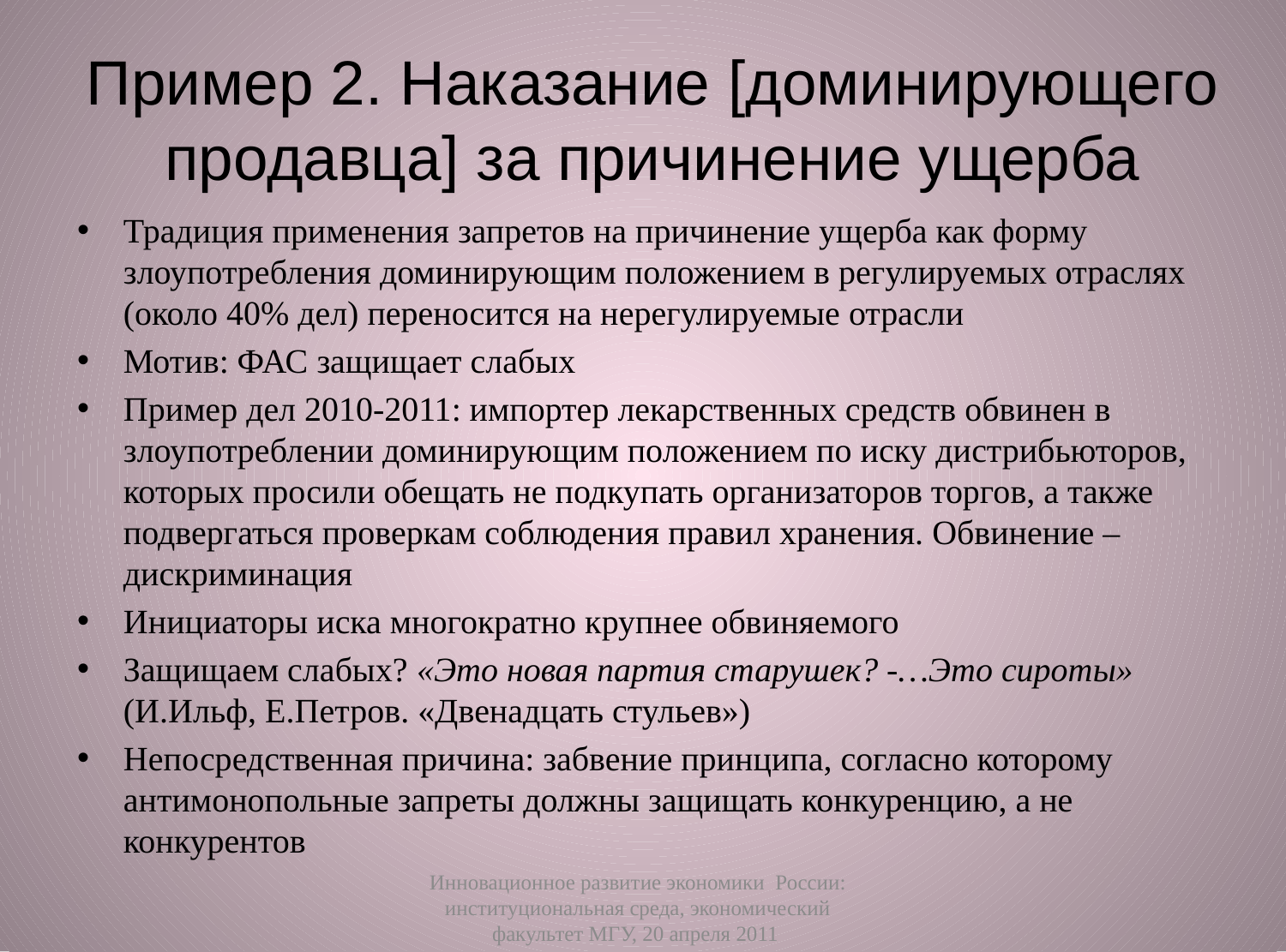

# Пример 2. Наказание [доминирующего продавца] за причинение ущерба
Традиция применения запретов на причинение ущерба как форму злоупотребления доминирующим положением в регулируемых отраслях (около 40% дел) переносится на нерегулируемые отрасли
Мотив: ФАС защищает слабых
Пример дел 2010-2011: импортер лекарственных средств обвинен в злоупотреблении доминирующим положением по иску дистрибьюторов, которых просили обещать не подкупать организаторов торгов, а также подвергаться проверкам соблюдения правил хранения. Обвинение – дискриминация
Инициаторы иска многократно крупнее обвиняемого
Защищаем слабых? «Это новая партия старушек? -…Это сироты» (И.Ильф, Е.Петров. «Двенадцать стульев»)
Непосредственная причина: забвение принципа, согласно которому антимонопольные запреты должны защищать конкуренцию, а не конкурентов
Инновационное развитие экономики  России: институциональная среда, экономический факультет МГУ, 20 апреля 2011